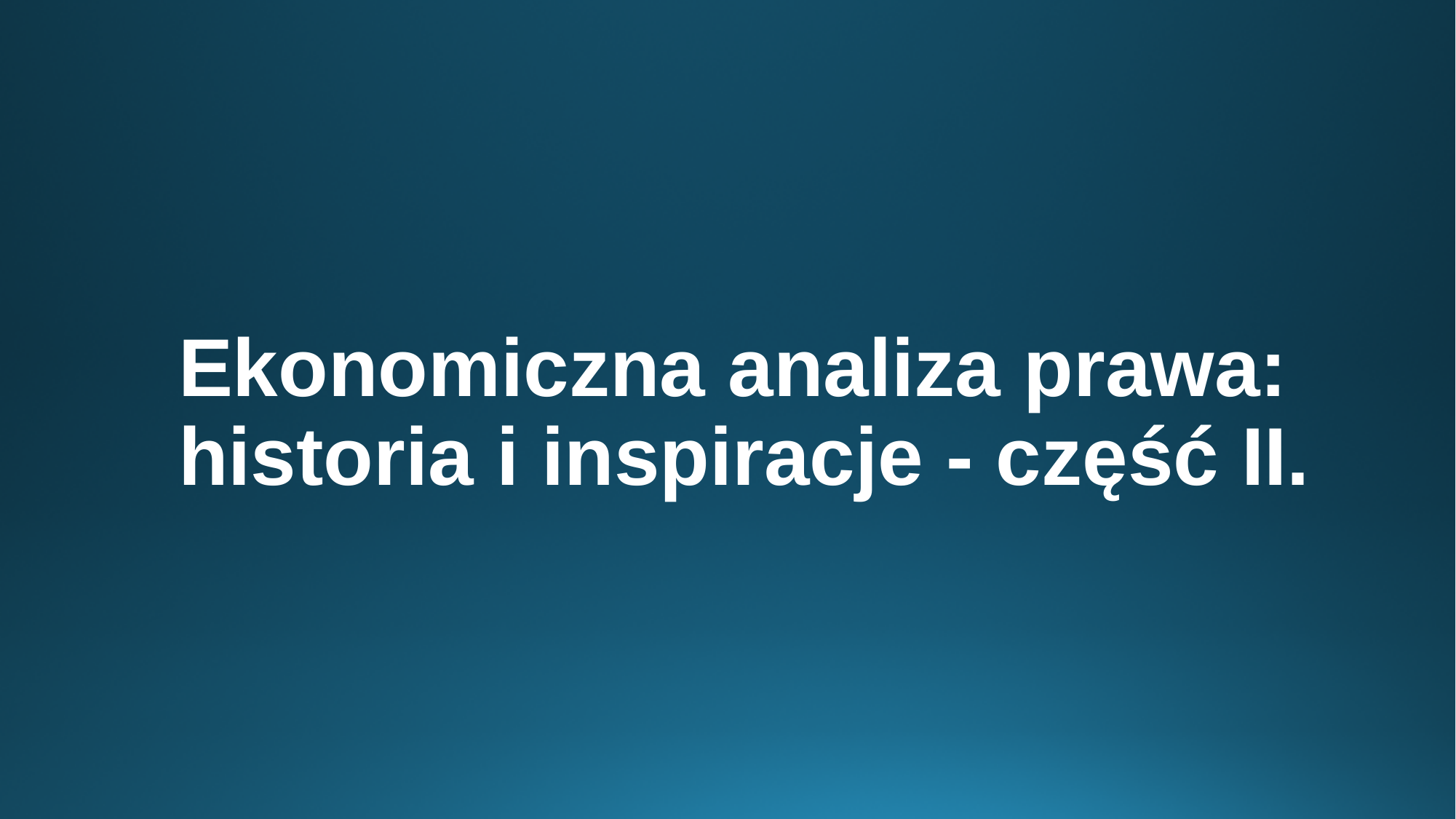

# Ekonomiczna analiza prawa: historia i inspiracje - część II.